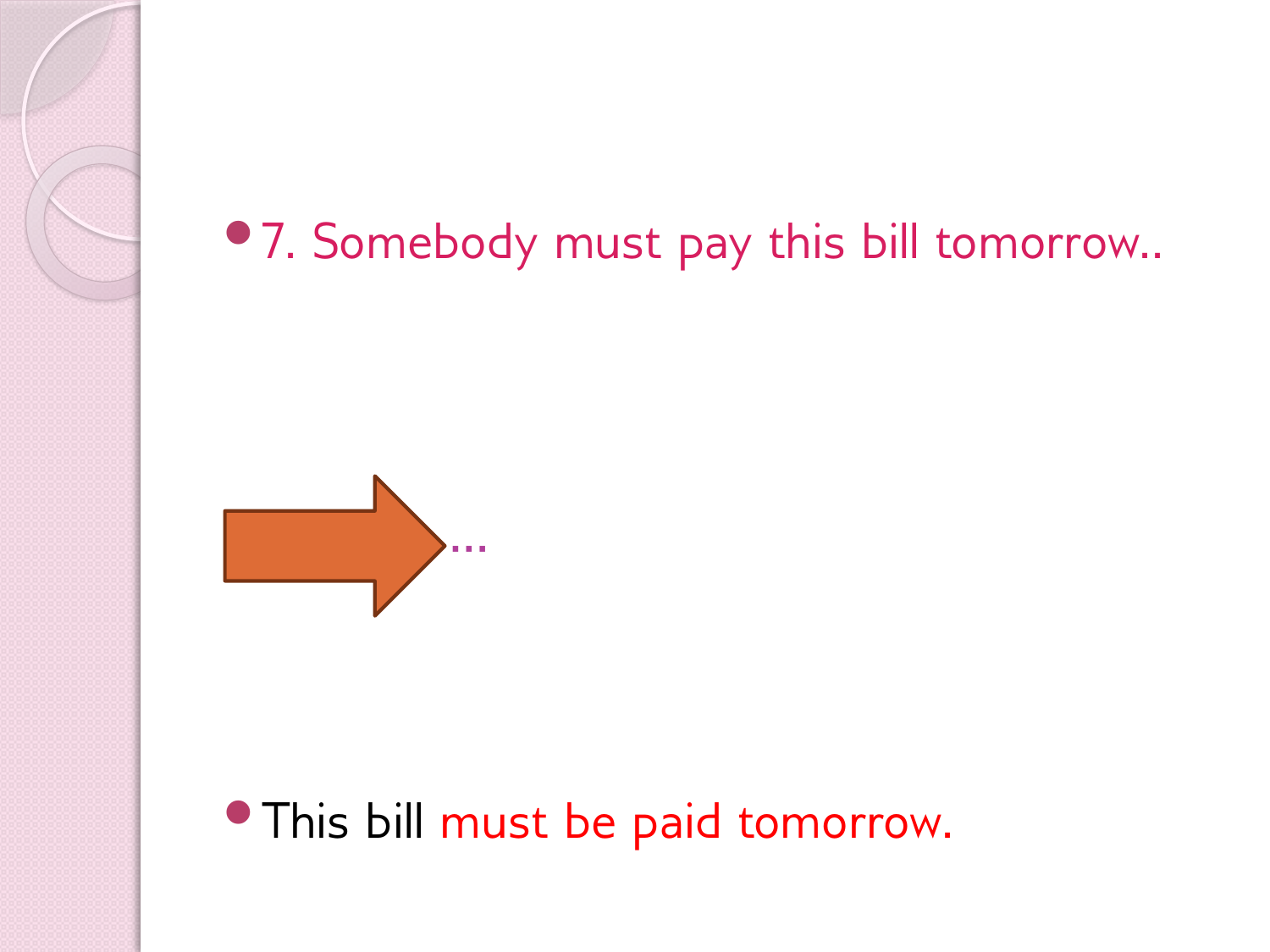

#
7. Somebody must pay this bill tomorrow..

…

This bill must be paid tomorrow.